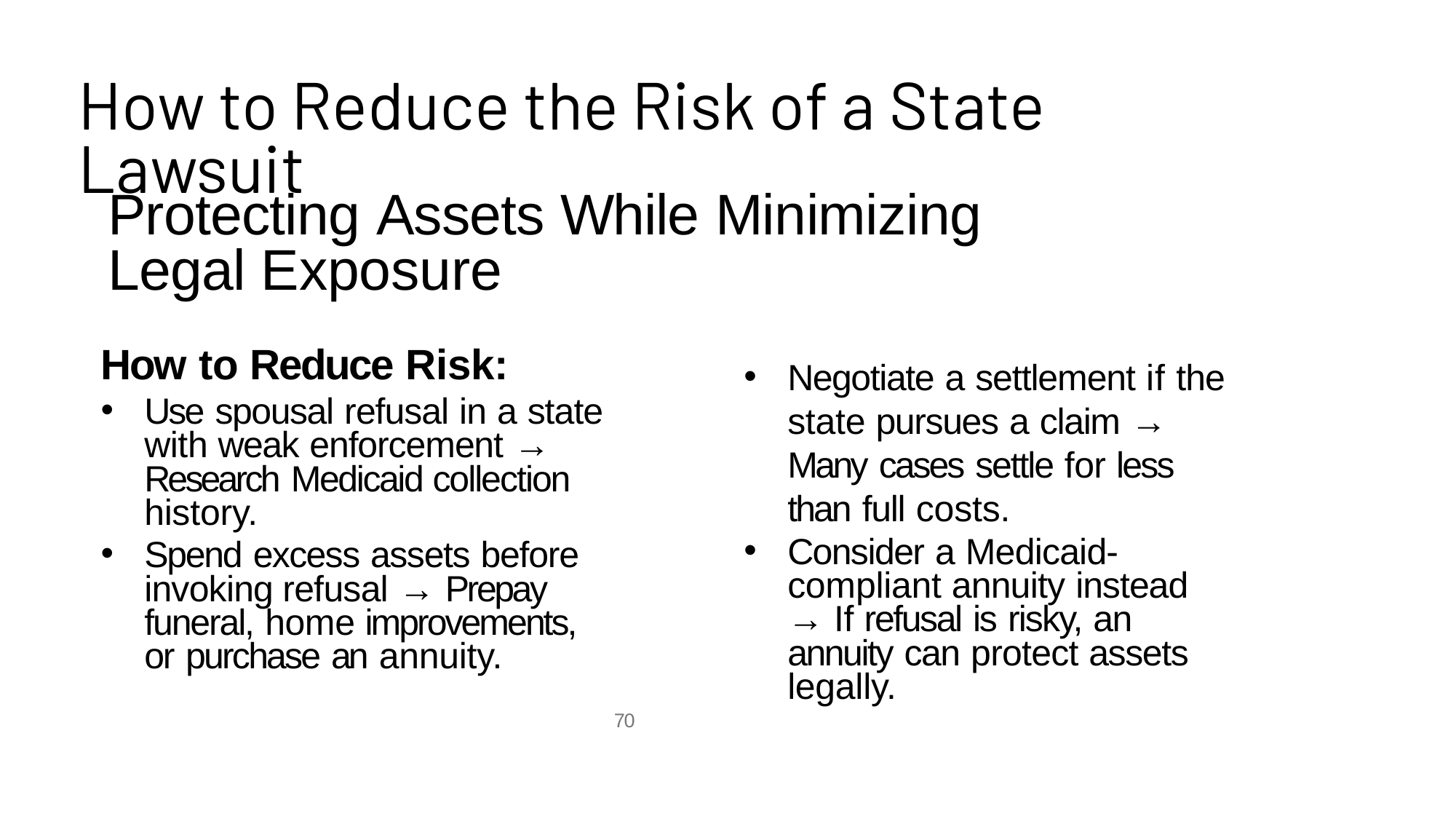

# How to Reduce the Risk of a State Lawsuit
Protecting Assets While Minimizing Legal Exposure
How to Reduce Risk:
Use spousal refusal in a state with weak enforcement → Research Medicaid collection history.
Spend excess assets before invoking refusal → Prepay funeral, home improvements, or purchase an annuity.
Negotiate a settlement if the state pursues a claim → Many cases settle for less than full costs.
Consider a Medicaid-compliant annuity instead → If refusal is risky, an annuity can protect assets legally.
70